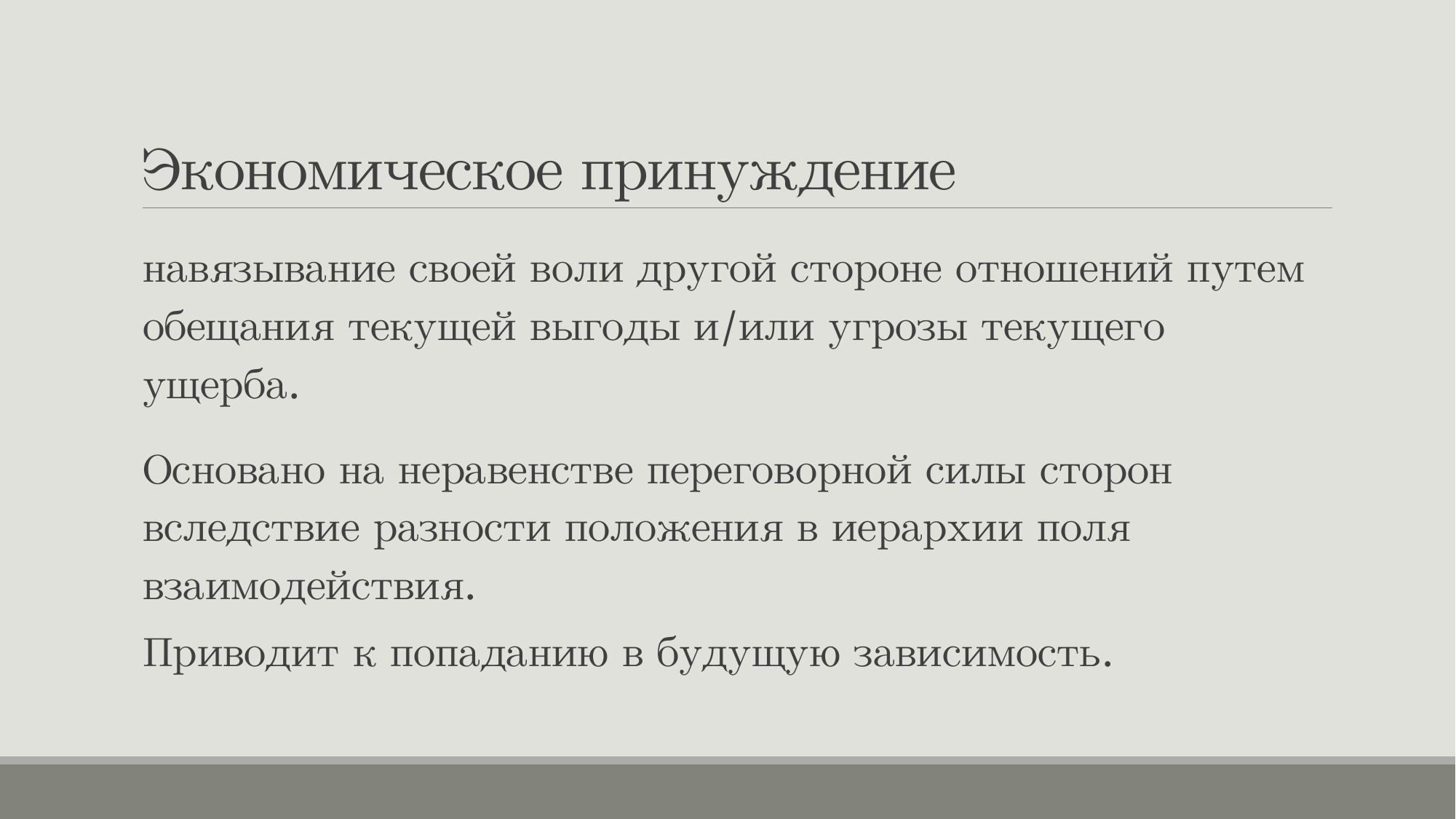

# Экономическое принуждение
навязывание своей воли другой стороне отношений путем обещания текущей выгоды и/или угрозы текущего ущерба.
Основано на неравенстве переговорной силы сторон вследствие разности положения в иерархии поля взаимодействия.
Приводит к попаданию в будущую зависимость.